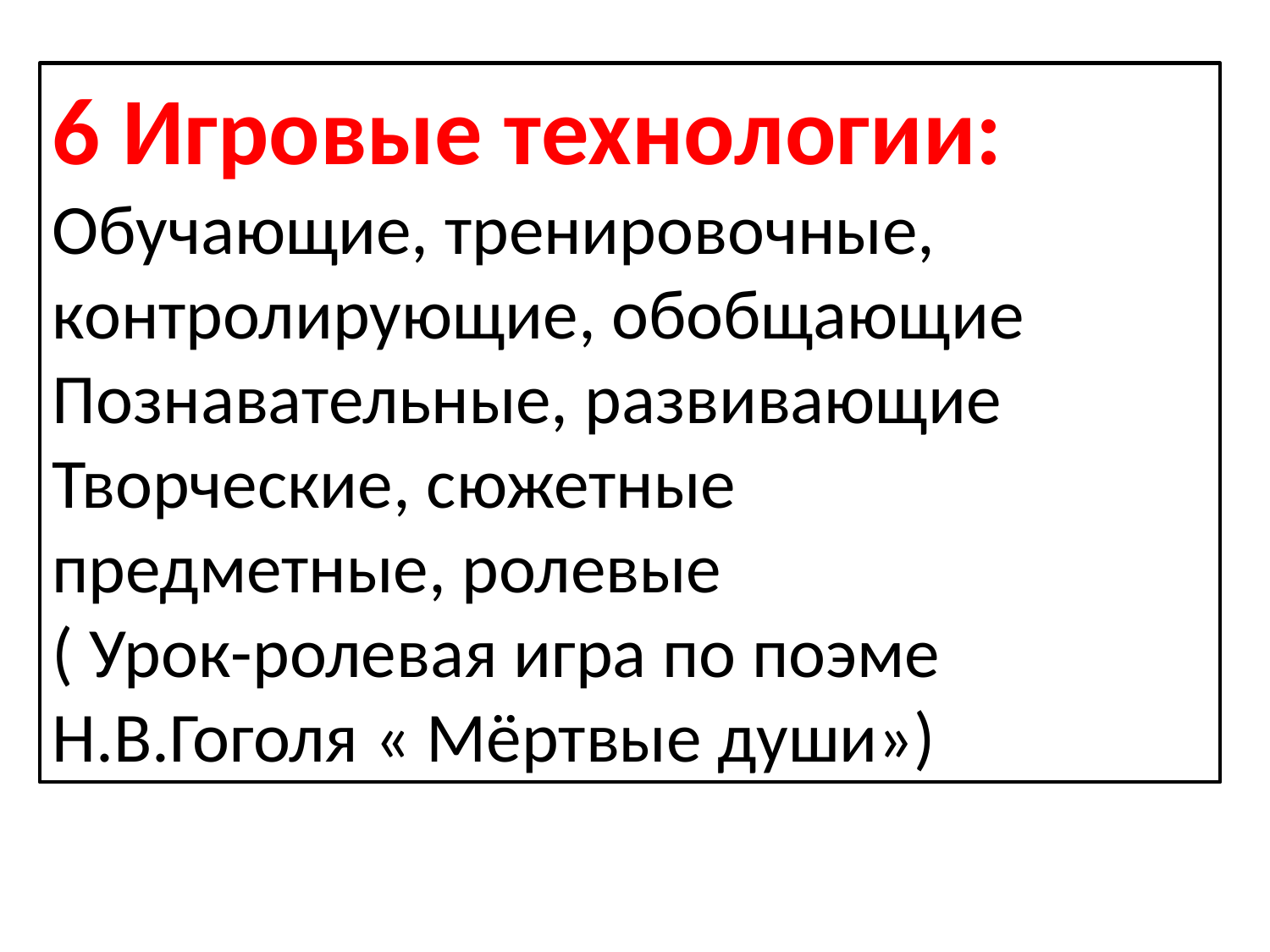

6 Игровые технологии:
Обучающие, тренировочные, контролирующие, обобщающие
Познавательные, развивающие
Творческие, сюжетные
предметные, ролевые
( Урок-ролевая игра по поэме Н.В.Гоголя « Мёртвые души»)